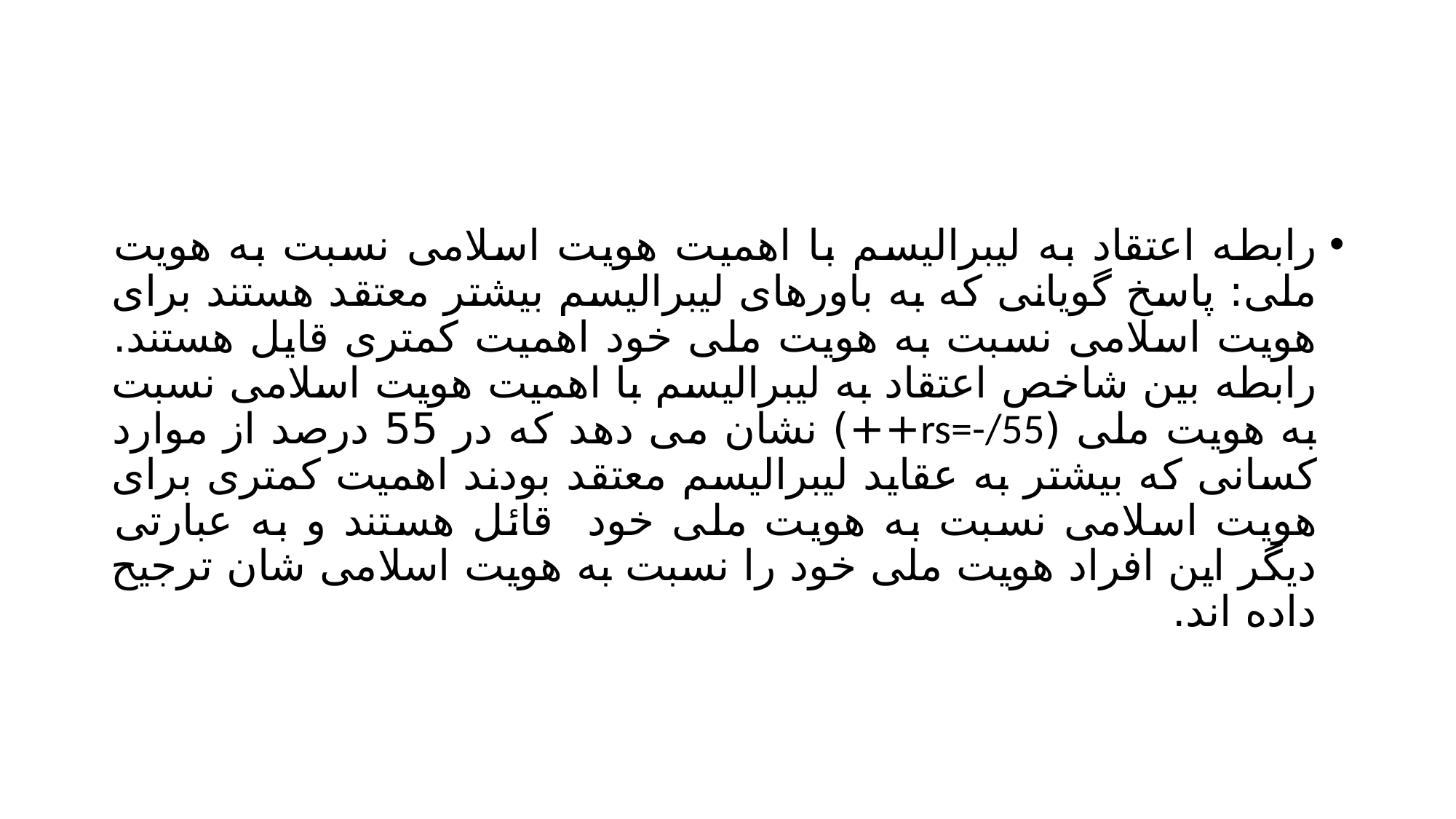

#
رابطه اعتقاد به لیبرالیسم با اهمیت هویت اسلامی نسبت به هویت ملی: پاسخ گویانی که به باورهای لیبرالیسم بیشتر معتقد هستند برای هویت اسلامی نسبت به هویت ملی خود اهمیت کمتری قایل هستند. رابطه بین شاخص اعتقاد به لیبرالیسم با اهمیت هویت اسلامی نسبت به هویت ملی (rs=-/55++) نشان می دهد که در 55 درصد از موارد کسانی که بیشتر به عقاید لیبرالیسم معتقد بودند اهمیت کمتری برای هویت اسلامی نسبت به هویت ملی خود  قائل هستند و به عبارتی دیگر این افراد هویت ملی خود را نسبت به هویت اسلامی شان ترجیح داده اند.